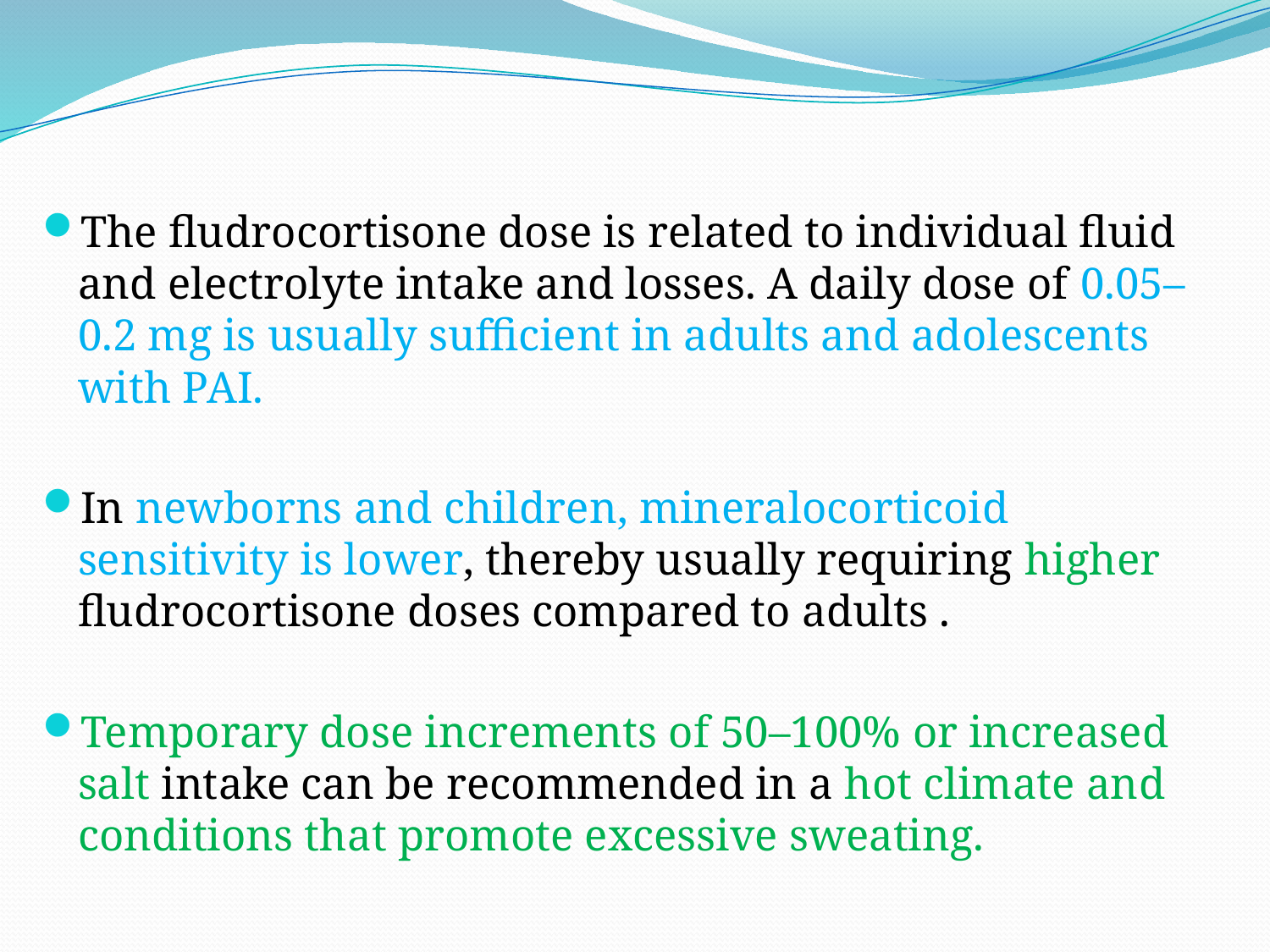

The fludrocortisone dose is related to individual fluid and electrolyte intake and losses. A daily dose of 0.05–0.2 mg is usually sufficient in adults and adolescents with PAI.

In newborns and children, mineralocorticoid sensitivity is lower, thereby usually requiring higher fludrocortisone doses compared to adults .

Temporary dose increments of 50–100% or increased salt intake can be recommended in a hot climate and conditions that promote excessive sweating.